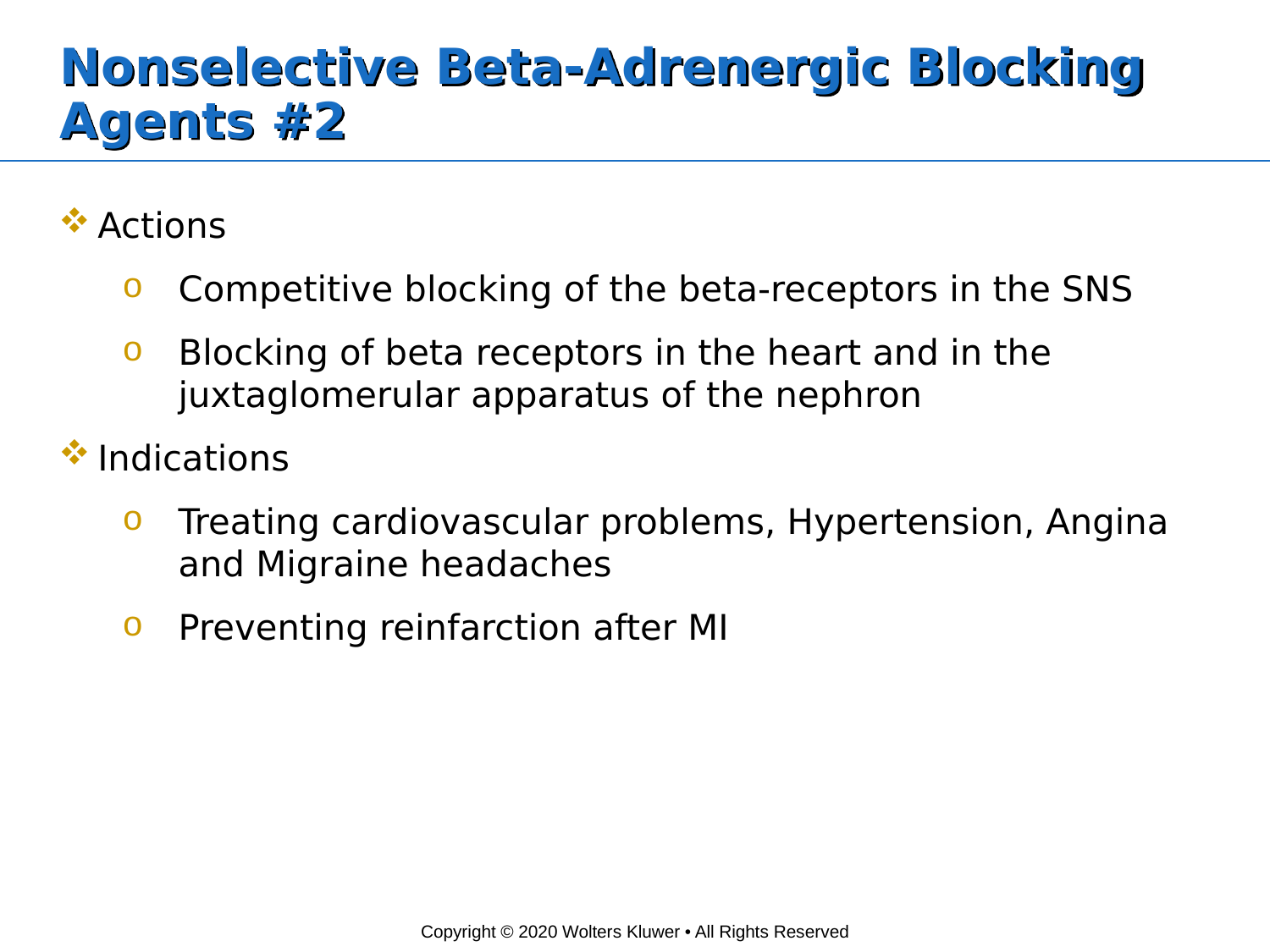

# Nonselective Beta-Adrenergic Blocking Agents #2
Actions
Competitive blocking of the beta-receptors in the SNS
Blocking of beta receptors in the heart and in the juxtaglomerular apparatus of the nephron
Indications
Treating cardiovascular problems, Hypertension, Angina and Migraine headaches
Preventing reinfarction after MI